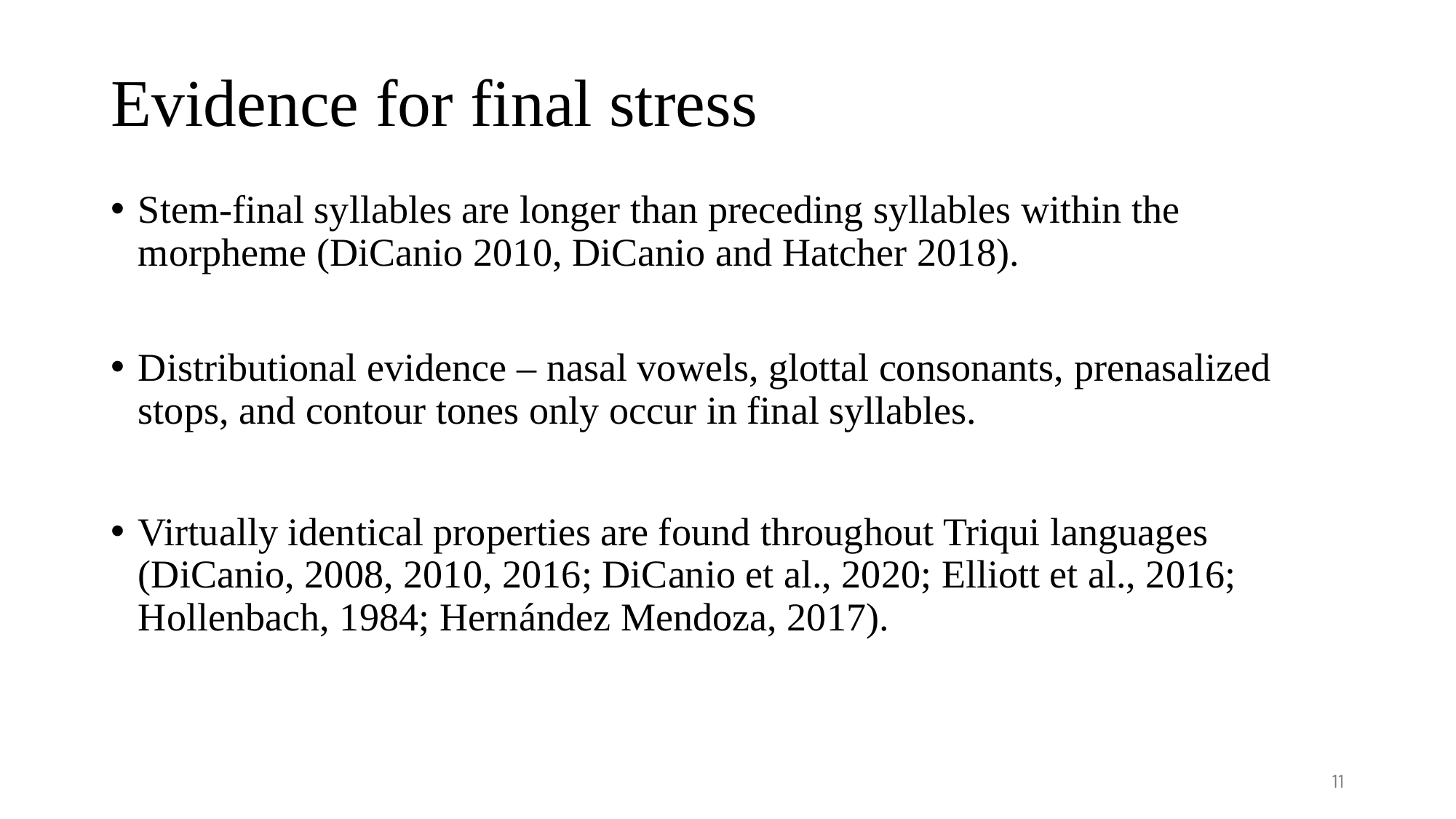

# Evidence for final stress
Stem-final syllables are longer than preceding syllables within the morpheme (DiCanio 2010, DiCanio and Hatcher 2018).

Distributional evidence – nasal vowels, glottal consonants, prenasalized stops, and contour tones only occur in final syllables.

Virtually identical properties are found throughout Triqui languages (DiCanio, 2008, 2010, 2016; DiCanio et al., 2020; Elliott et al., 2016; Hollenbach, 1984; Hernández Mendoza, 2017).
11